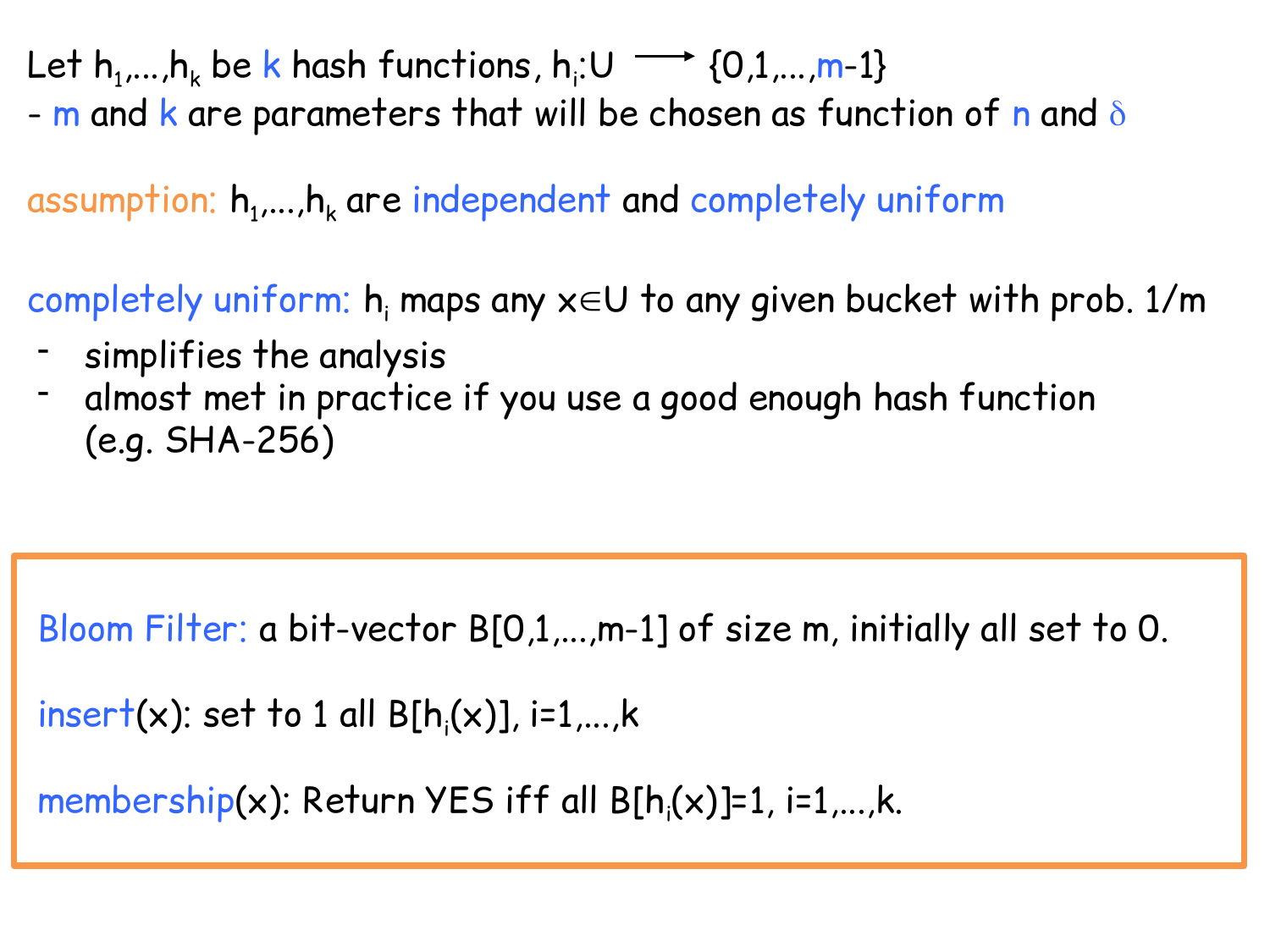

Let h1,...,hk be k hash functions, hi:U         {0,1,...,m-1}
- m and k are parameters that will be chosen as function of n and δ
assumption: h1,...,hk are independent and completely uniform
completely uniform: hi maps any x∈U to any given bucket with prob. 1/m
simplifies the analysis
almost met in practice if you use a good enough hash function
(e.g. SHA-256)

Bloom Filter: a bit-vector B[0,1,...,m-1] of size m, initially all set to 0.
insert(x): set to 1 all B[hi(x)], i=1,...,k
membership(x): Return YES iff all B[hi(x)]=1, i=1,...,k.